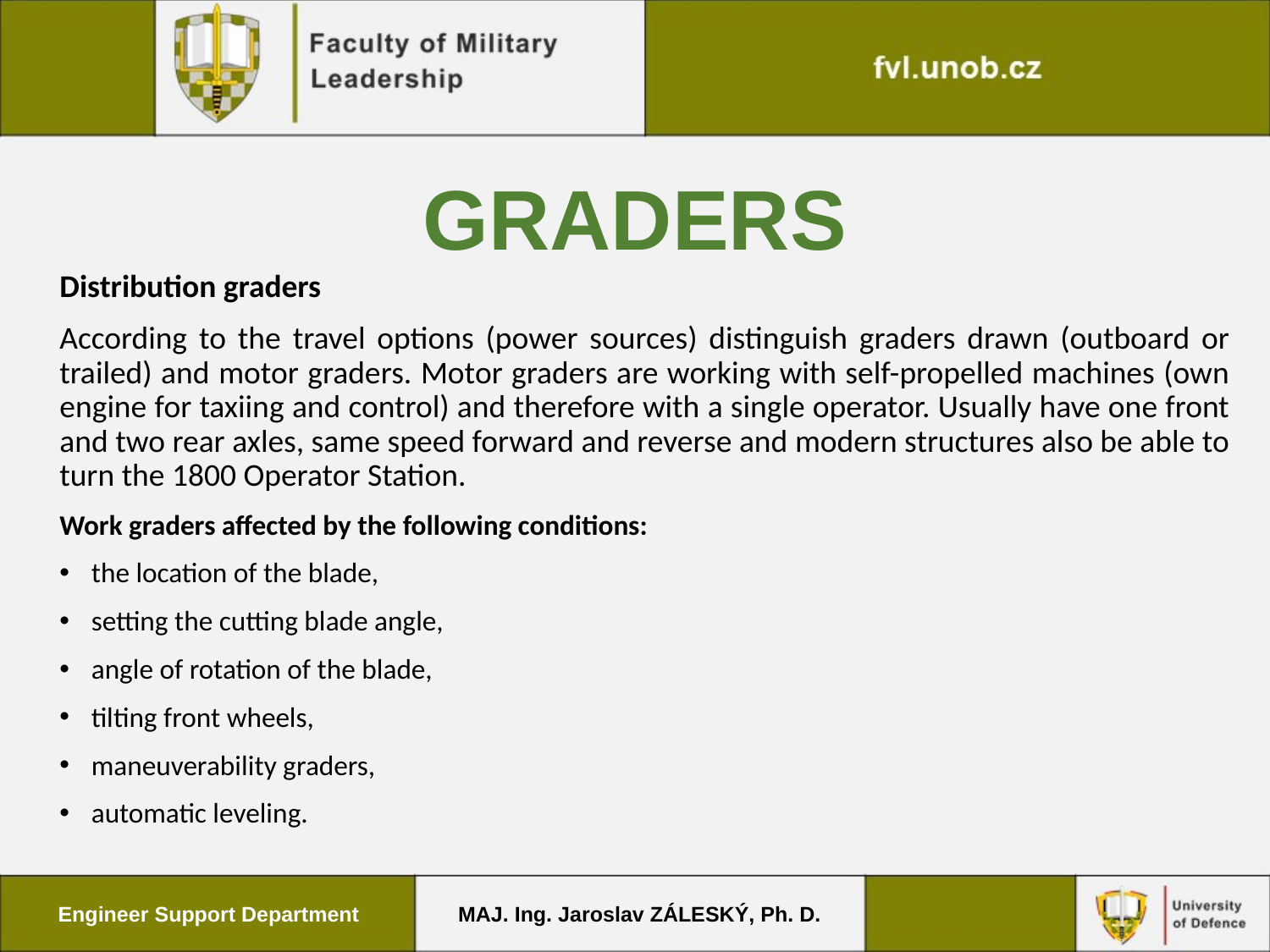

# graders
Distribution graders
According to the travel options (power sources) distinguish graders drawn (outboard or trailed) and motor graders. Motor graders are working with self-propelled machines (own engine for taxiing and control) and therefore with a single operator. Usually have one front and two rear axles, same speed forward and reverse and modern structures also be able to turn the 1800 Operator Station.
Work graders affected by the following conditions:
the location of the blade,
setting the cutting blade angle,
angle of rotation of the blade,
tilting front wheels,
maneuverability graders,
automatic leveling.
Engineer Support Department
MAJ. Ing. Jaroslav ZÁLESKÝ, Ph. D.